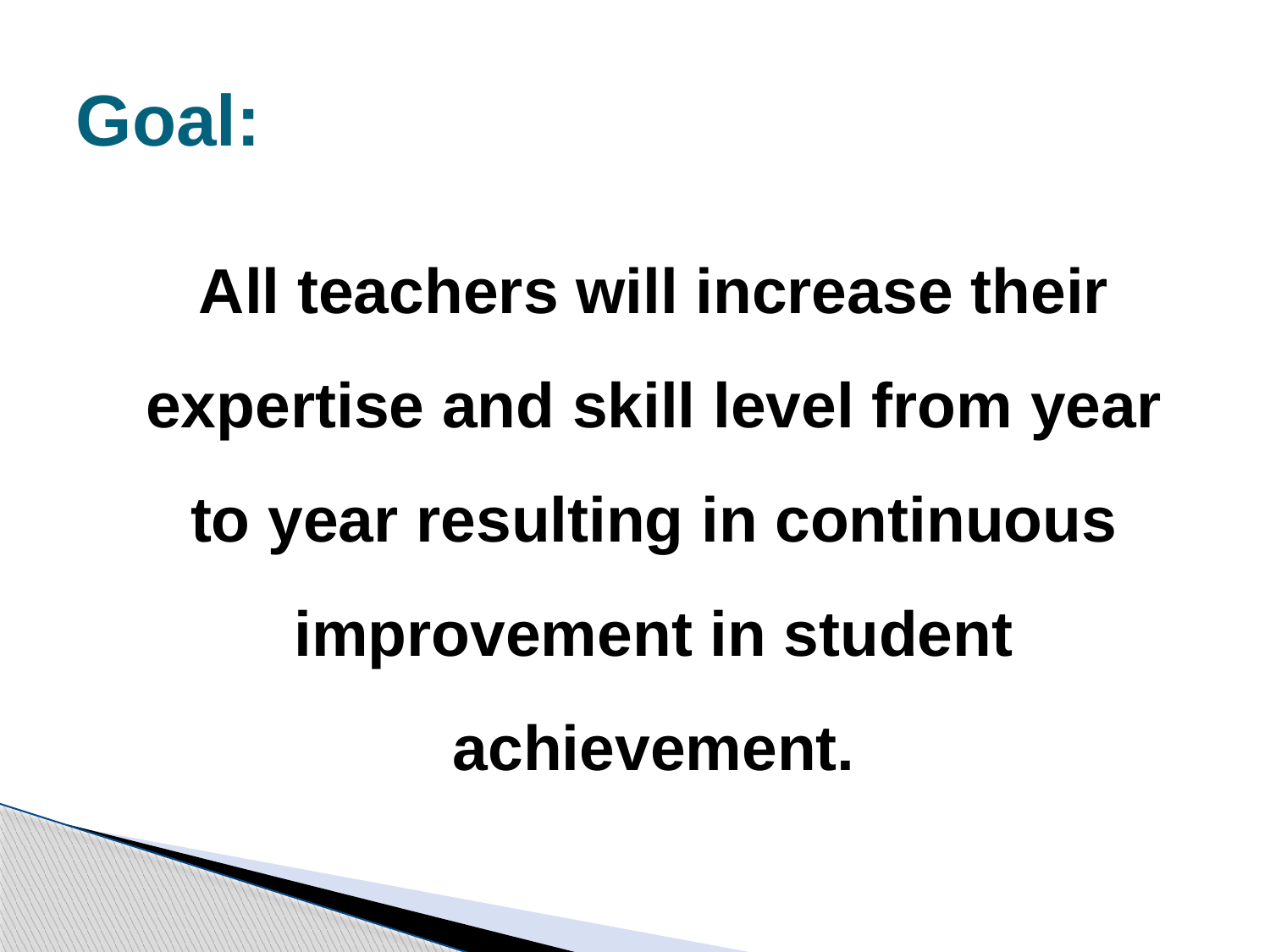

# Goal:
	All teachers will increase their expertise and skill level from year to year resulting in continuous improvement in student achievement.